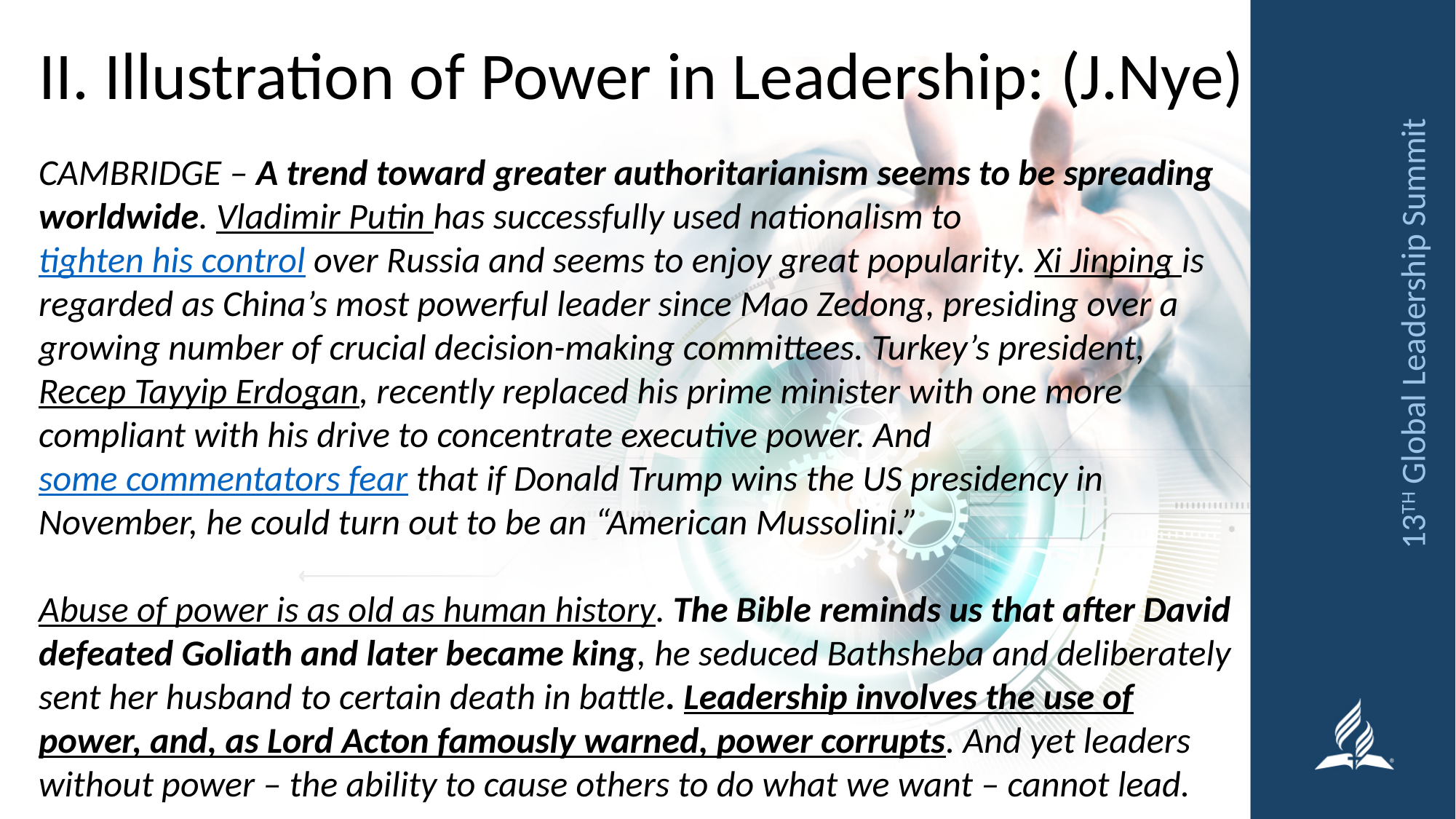

# II. Illustration of Power in Leadership: (J.Nye)
CAMBRIDGE – A trend toward greater authoritarianism seems to be spreading worldwide. Vladimir Putin has successfully used nationalism to tighten his control over Russia and seems to enjoy great popularity. Xi Jinping is regarded as China’s most powerful leader since Mao Zedong, presiding over a growing number of crucial decision-making committees. Turkey’s president, Recep Tayyip Erdogan, recently replaced his prime minister with one more compliant with his drive to concentrate executive power. And some commentators fear that if Donald Trump wins the US presidency in November, he could turn out to be an “American Mussolini.”

Abuse of power is as old as human history. The Bible reminds us that after David defeated Goliath and later became king, he seduced Bathsheba and deliberately sent her husband to certain death in battle. Leadership involves the use of power, and, as Lord Acton famously warned, power corrupts. And yet leaders without power – the ability to cause others to do what we want – cannot lead.
13TH Global Leadership Summit